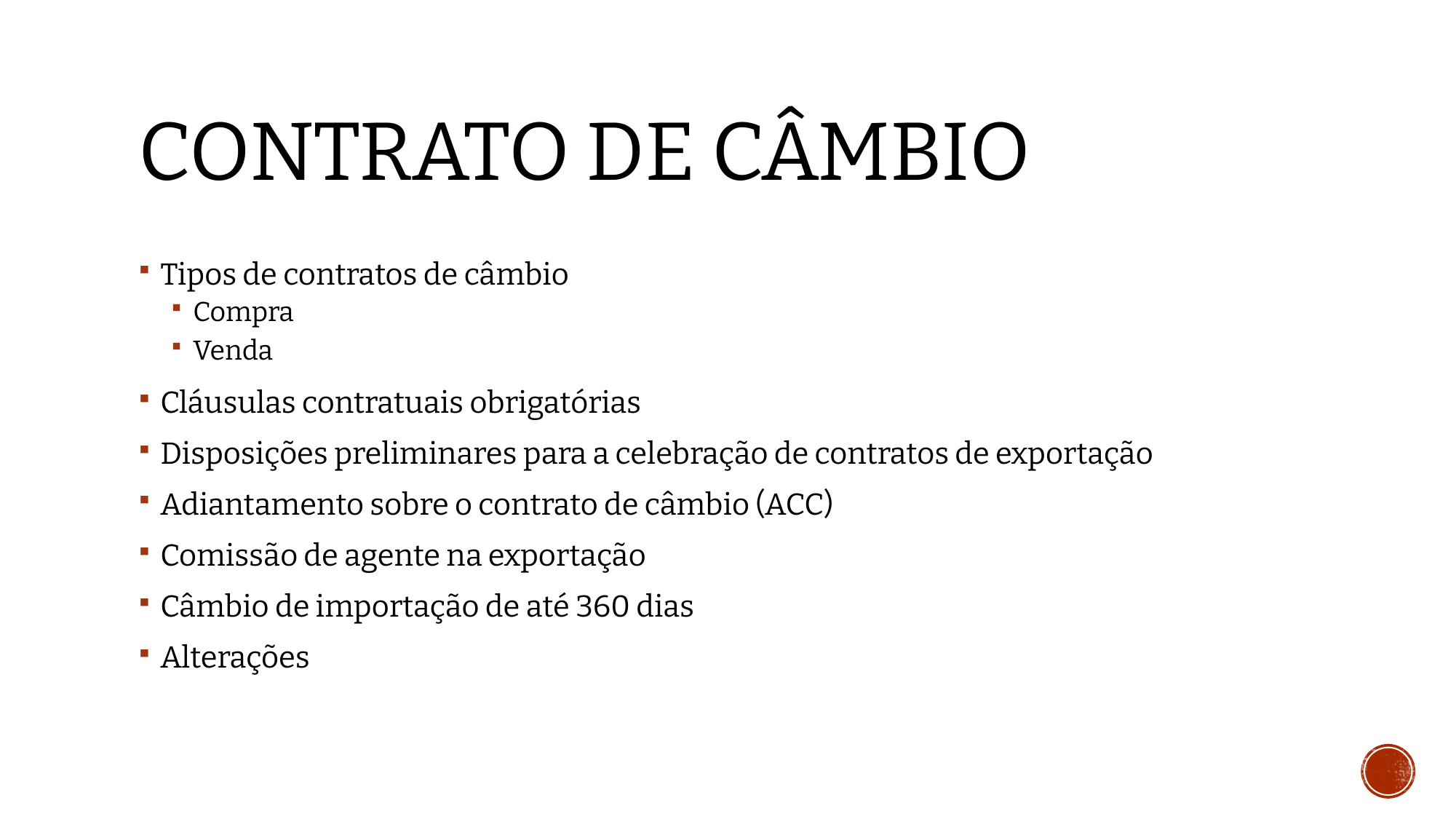

# Contrato de câmbio
Tipos de contratos de câmbio
Compra
Venda
Cláusulas contratuais obrigatórias
Disposições preliminares para a celebração de contratos de exportação
Adiantamento sobre o contrato de câmbio (ACC)
Comissão de agente na exportação
Câmbio de importação de até 360 dias
Alterações